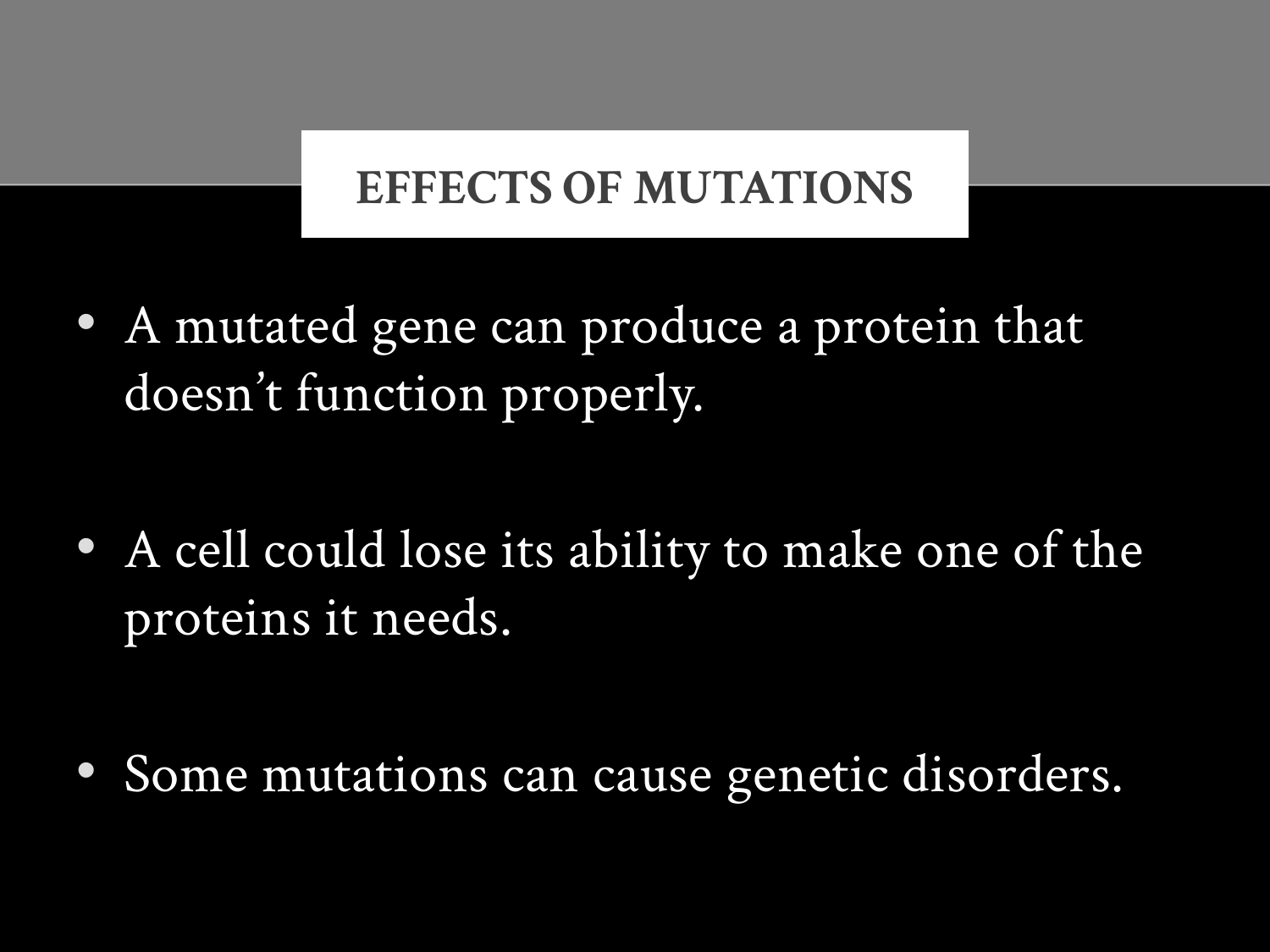

# Effects of mutations
A mutated gene can produce a protein that doesn’t function properly.

A cell could lose its ability to make one of the proteins it needs.

Some mutations can cause genetic disorders.